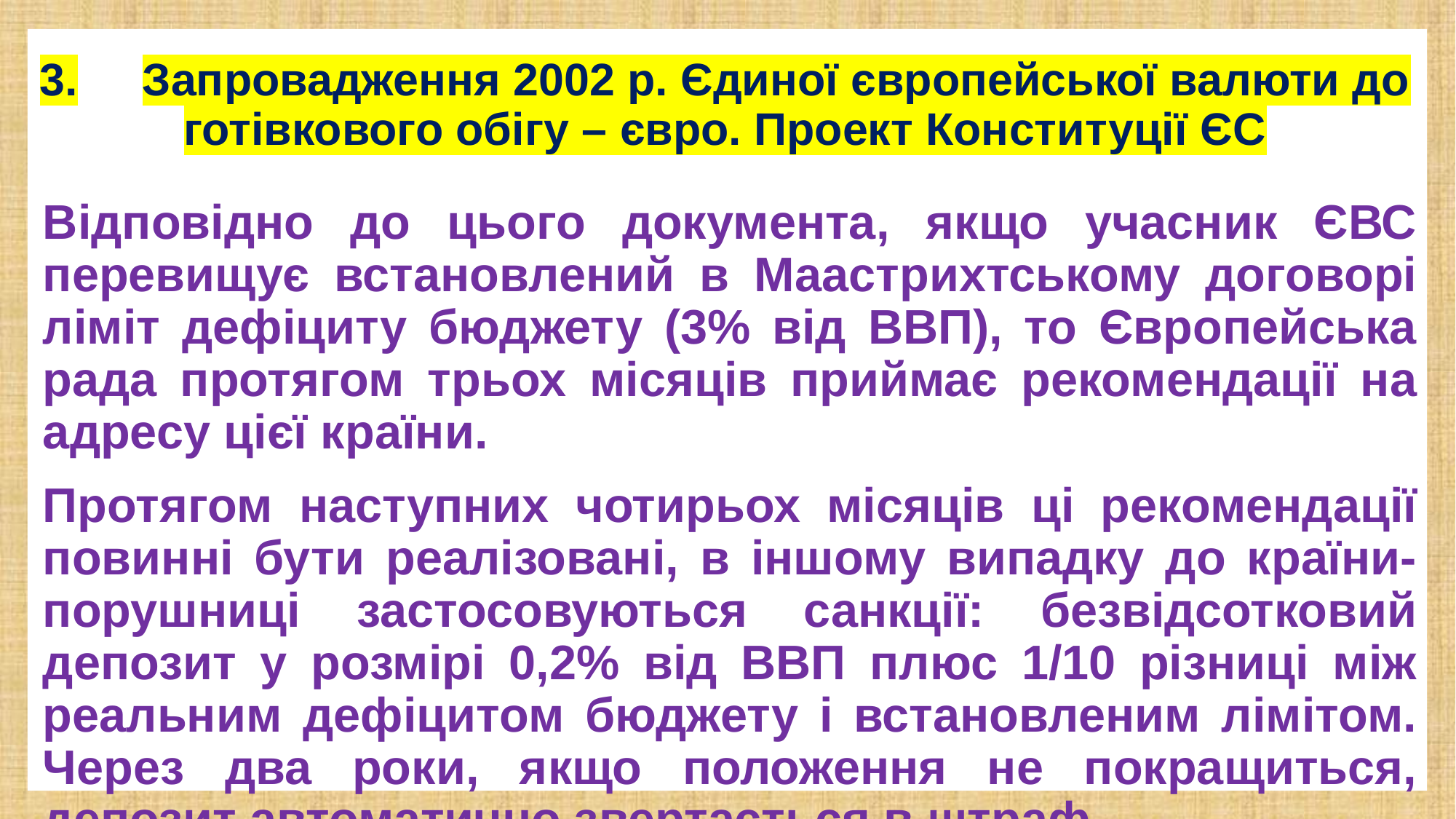

# 3.	Запровадження 2002 р. Єдиної європейської валюти до готівкового обігу – євро. Проект Конституції ЄС
Відповідно до цього документа, якщо учасник ЄВС перевищує встановлений в Маастрихтському договорі ліміт дефіциту бюджету (3% від ВВП), то Європейська рада протягом трьох місяців приймає рекомендації на адресу цієї країни.
Протягом наступних чотирьох місяців ці рекомендації повинні бути реалізовані, в іншому випадку до країни-порушниці застосовуються санкції: безвідсотковий депозит у розмірі 0,2% від ВВП плюс 1/10 різниці між реальним дефіцитом бюджету і встановленим лімітом. Через два роки, якщо положення не покращиться, депозит автоматично звертається в штраф.